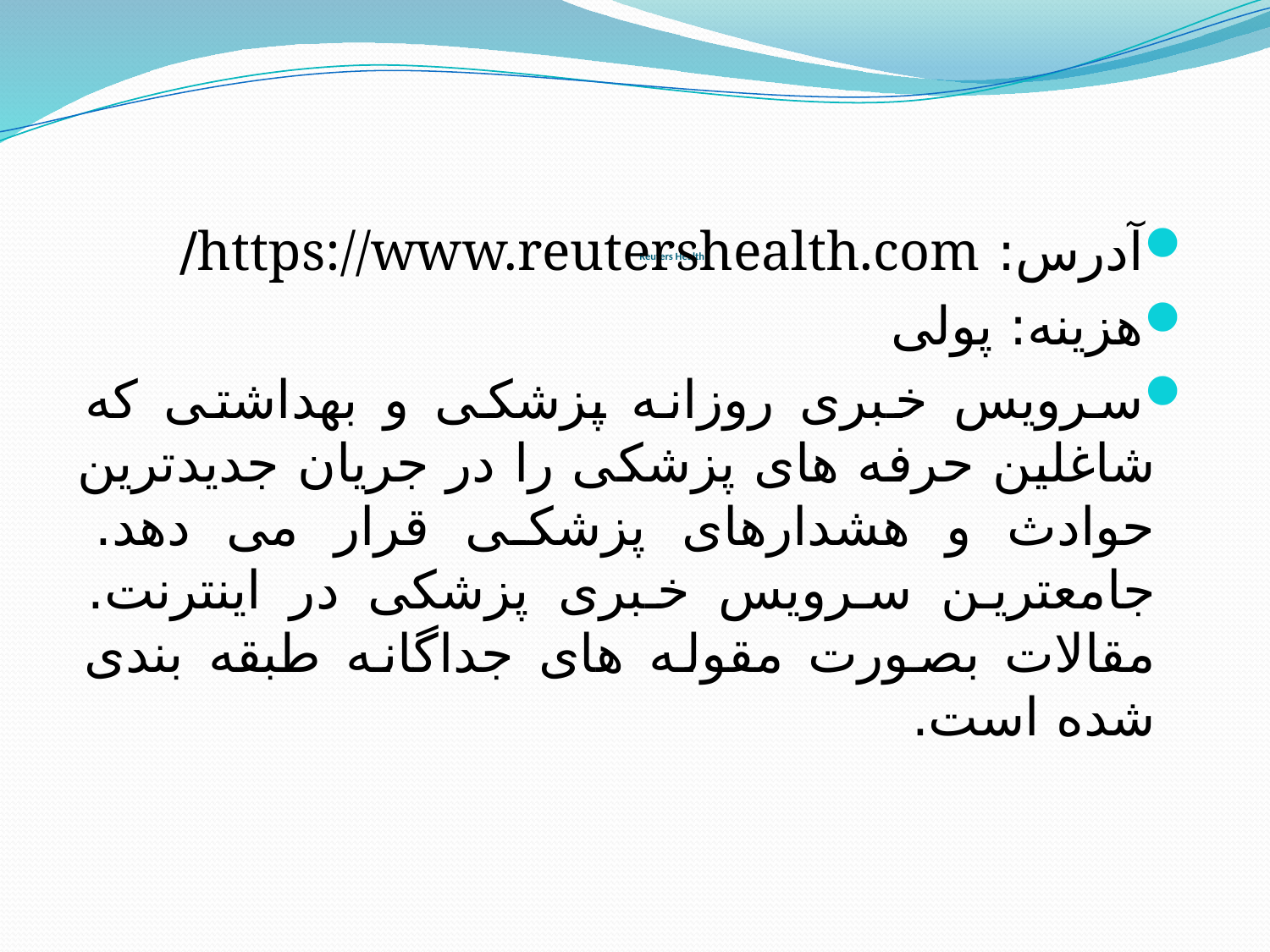

# Reuters Health
آدرس: https://www.reutershealth.com/
هزینه: پولی
سرویس خبری روزانه پزشکی و بهداشتی که شاغلین حرفه های پزشکی را در جریان جدیدترین حوادث و هشدارهای پزشکی قرار می دهد. جامعترین سرویس خبری پزشکی در اینترنت. مقالات بصورت مقوله های جداگانه طبقه بندی شده است.